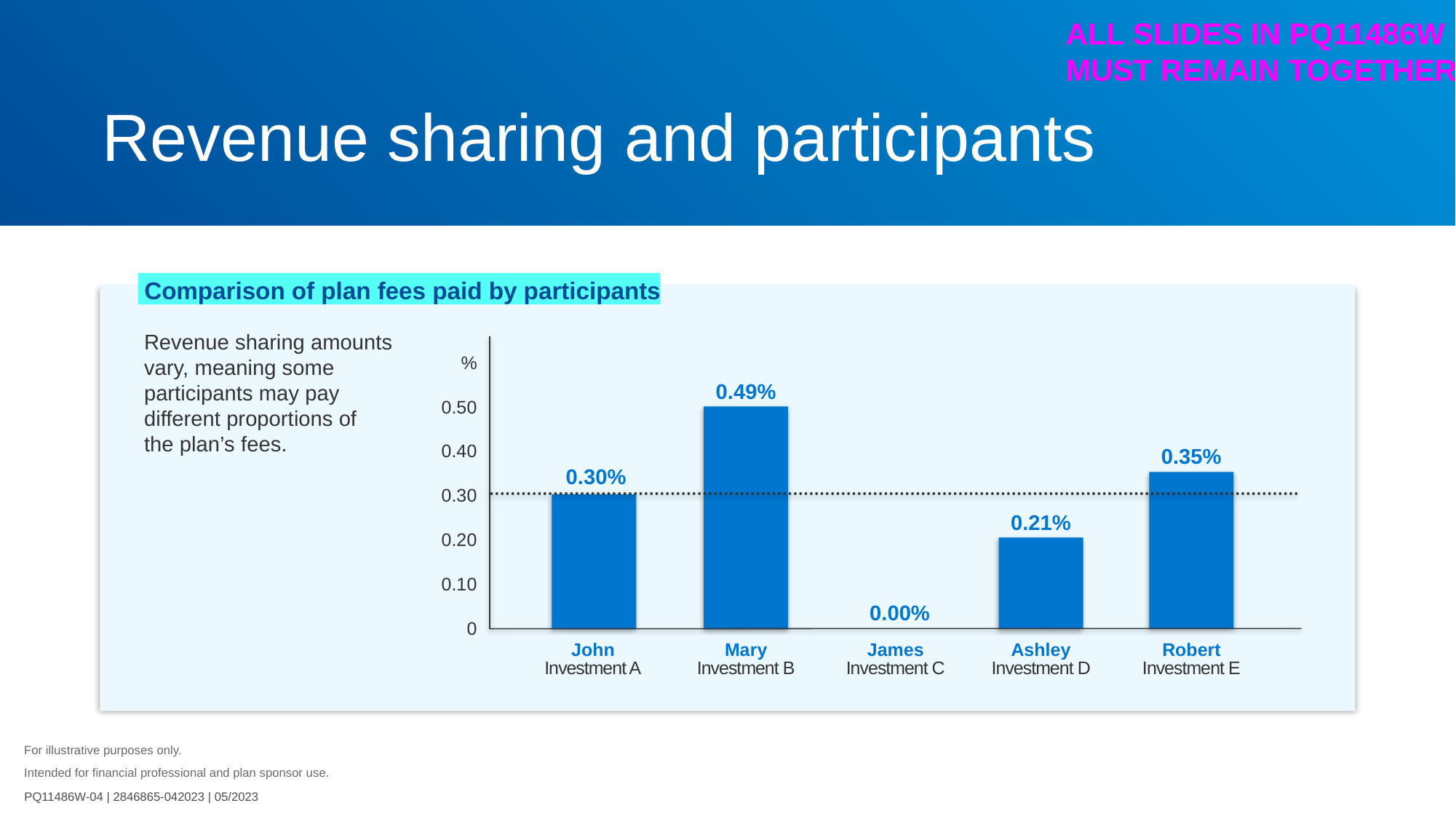

ALL SLIDES IN PQ11486W
MUST REMAIN TOGETHER
# Revenue sharing and participants

Comparison of plan fees paid by participants

Revenue sharing amounts vary, meaning some participants may pay different proportions of
the plan’s fees.
%
0.50
0.40
0.30
0.20
0.10
0
0.49%

0.35%
0.30%

0.21%

0.00%
James
Investment C
Mary
Investment B
John
Investment A
Ashley
Investment D
Robert
Investment E
For illustrative purposes only.
Intended for financial professional and plan sponsor use.
PQ11486W-04 | 2846865-042023 | 05/2023